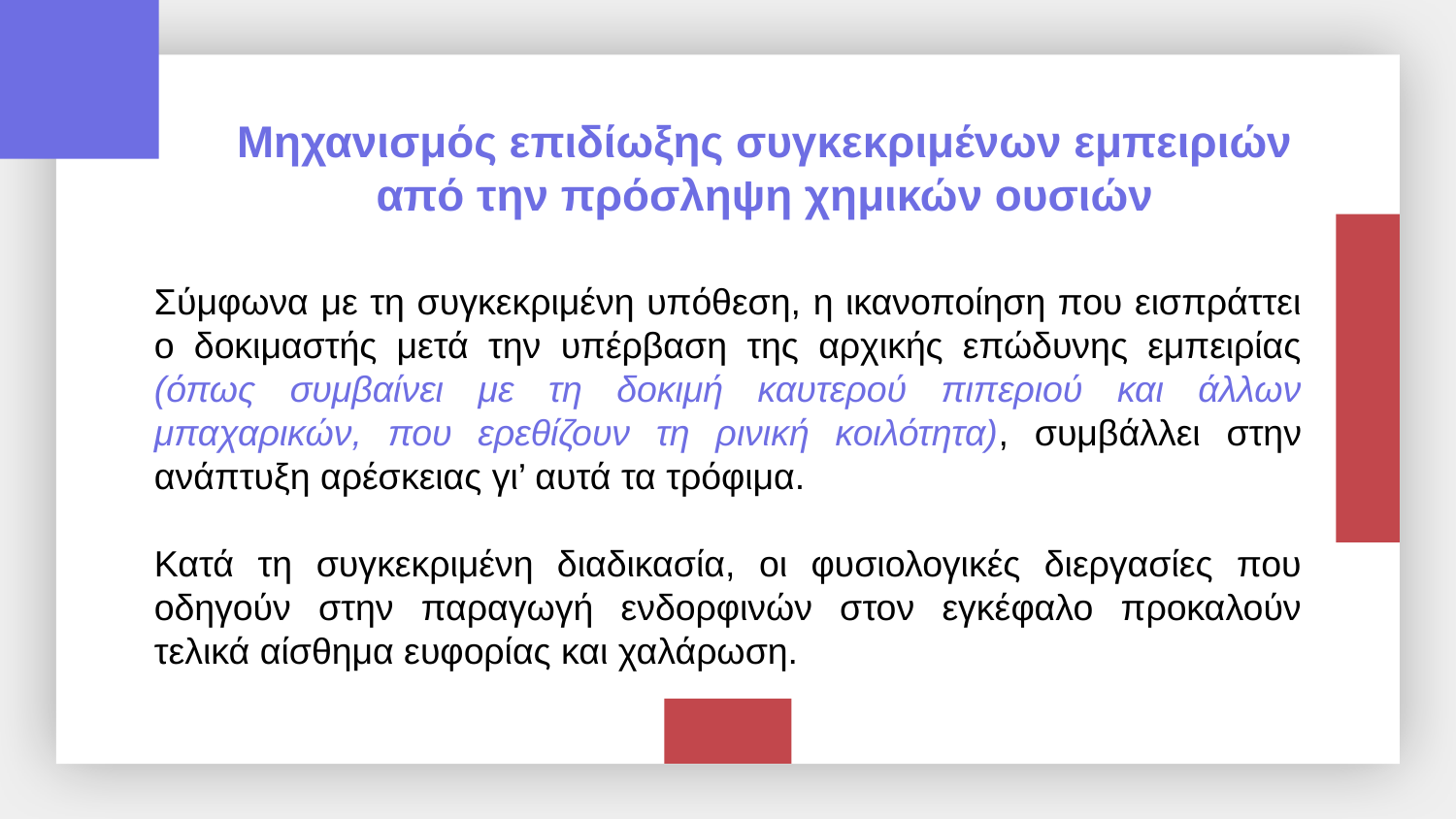

Μηχανισμός επιδίωξης συγκεκριμένων εμπειριών από την πρόσληψη χημικών ουσιών
Σύμφωνα με τη συγκεκριμένη υπόθεση, η ικανοποίηση που εισπράττει ο δοκιμαστής μετά την υπέρβαση της αρχικής επώδυνης εμπειρίας (όπως συμβαίνει με τη δοκιμή καυτερού πιπεριού και άλλων μπαχαρικών, που ερεθίζουν τη ρινική κοιλότητα), συμβάλλει στην ανάπτυξη αρέσκειας γι’ αυτά τα τρόφιμα.

Κατά τη συγκεκριμένη διαδικασία, οι φυσιολογικές διεργασίες που οδηγούν στην παραγωγή ενδορφινών στον εγκέφαλο προκαλούν τελικά αίσθημα ευφορίας και χαλάρωση.